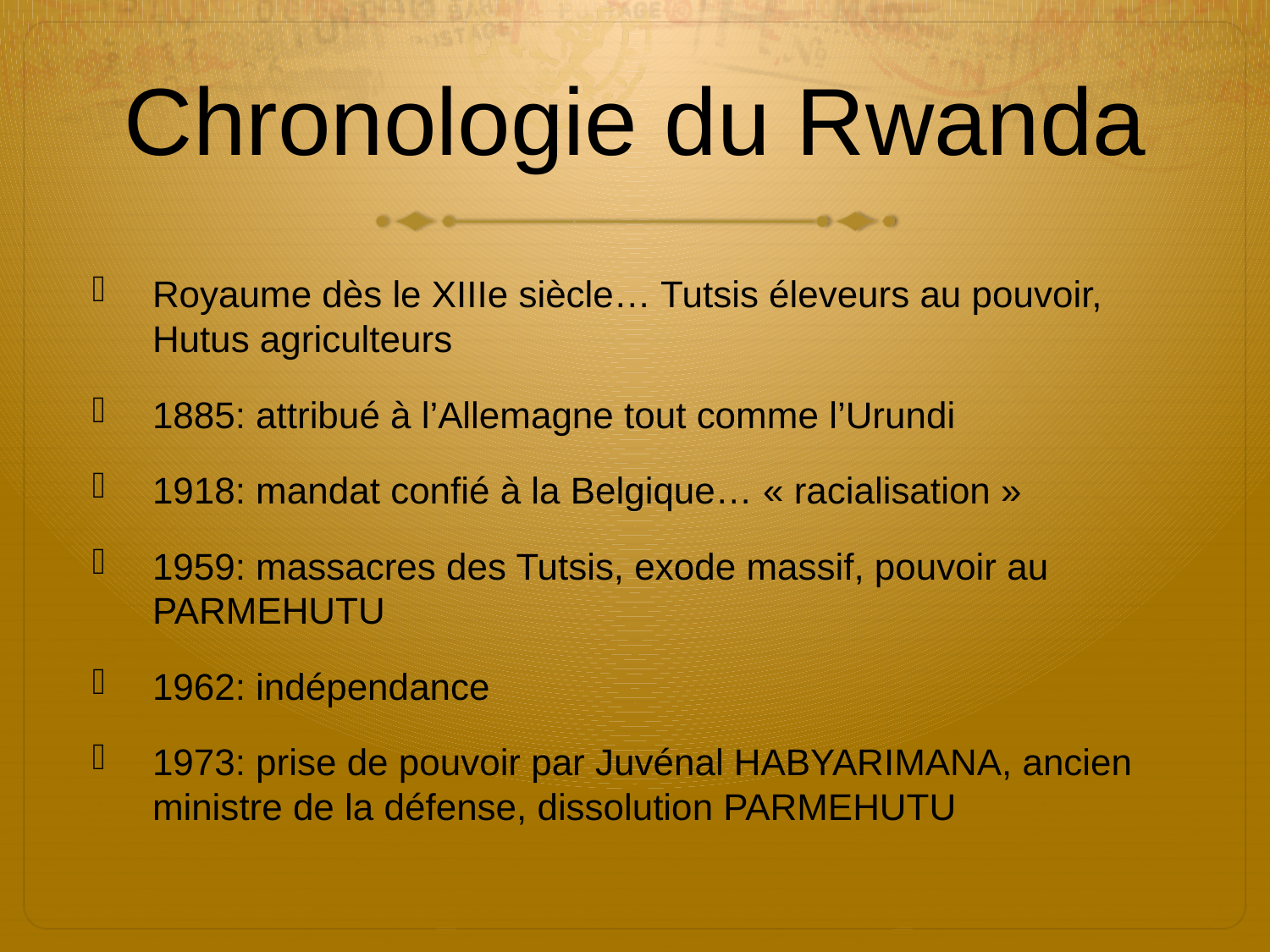

# Chronologie du Rwanda
Royaume dès le XIIIe siècle… Tutsis éleveurs au pouvoir, Hutus agriculteurs
1885: attribué à l’Allemagne tout comme l’Urundi
1918: mandat confié à la Belgique… « racialisation »
1959: massacres des Tutsis, exode massif, pouvoir au PARMEHUTU
1962: indépendance
1973: prise de pouvoir par Juvénal HABYARIMANA, ancien ministre de la défense, dissolution PARMEHUTU